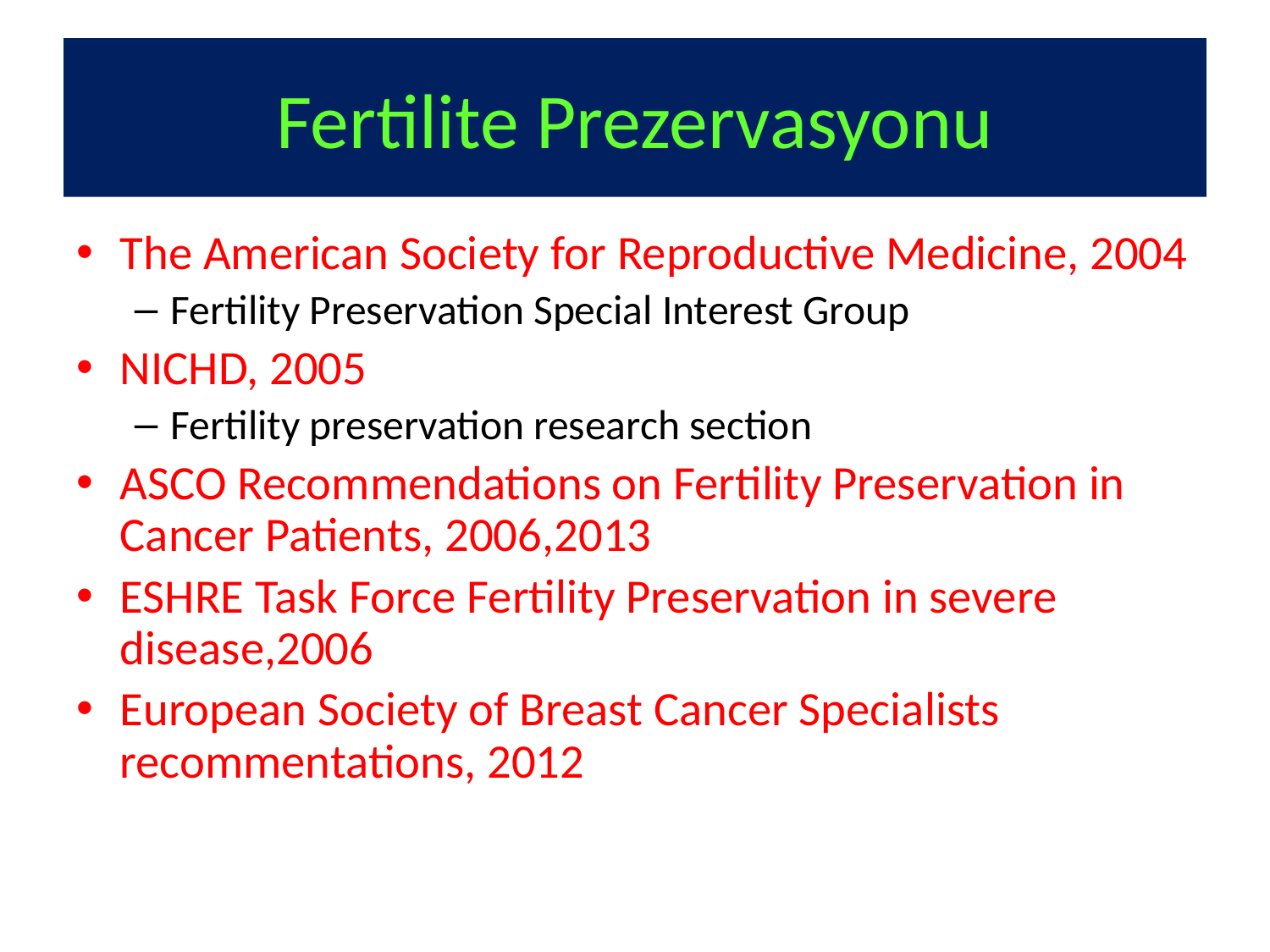

# Fertilite Prezervasyonu
The American Society for Reproductive Medicine, 2004
Fertility Preservation Special Interest Group
NICHD, 2005
Fertility preservation research section
ASCO Recommendations on Fertility Preservation in Cancer Patients, 2006,2013
ESHRE Task Force Fertility Preservation in severe disease,2006
European Society of Breast Cancer Specialists recommentations, 2012